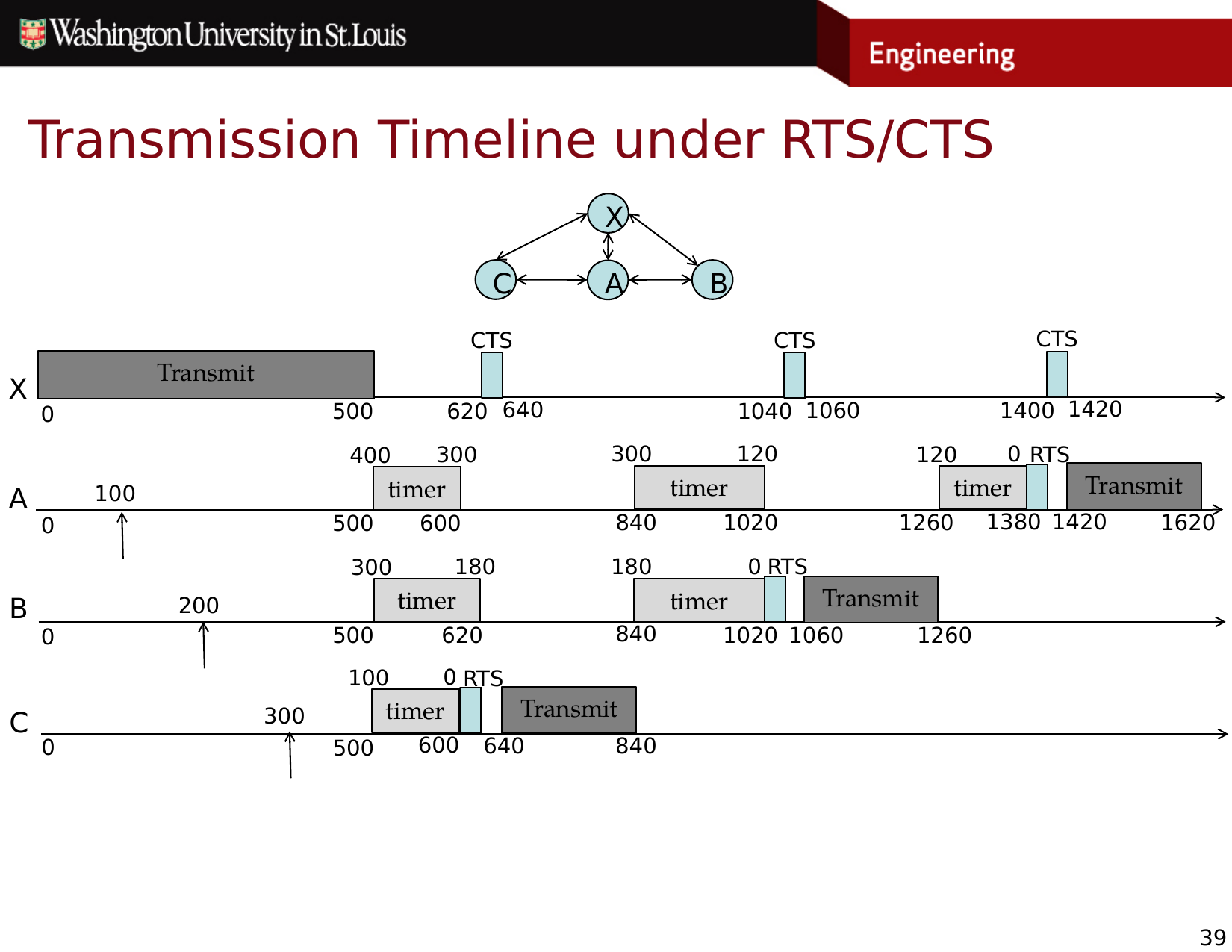

# Transmission Timeline under RTS/CTS
X
C
B
A
CTS
CTS
CTS
Transmit

X
1420
640
1060
1400
620
500
1040
0
300
0
120
300
120
RTS
400
Transmit

timer
timer
timer
100
A
1420
1380
1620
1260
840
1020
600
500
0
180
RTS
180
0
300

Transmit
timer
timer
B
200
840
620
1060
1260
500
1020
0
0
100
RTS
Transmit

timer
300
C
600
640
840
0
500
39